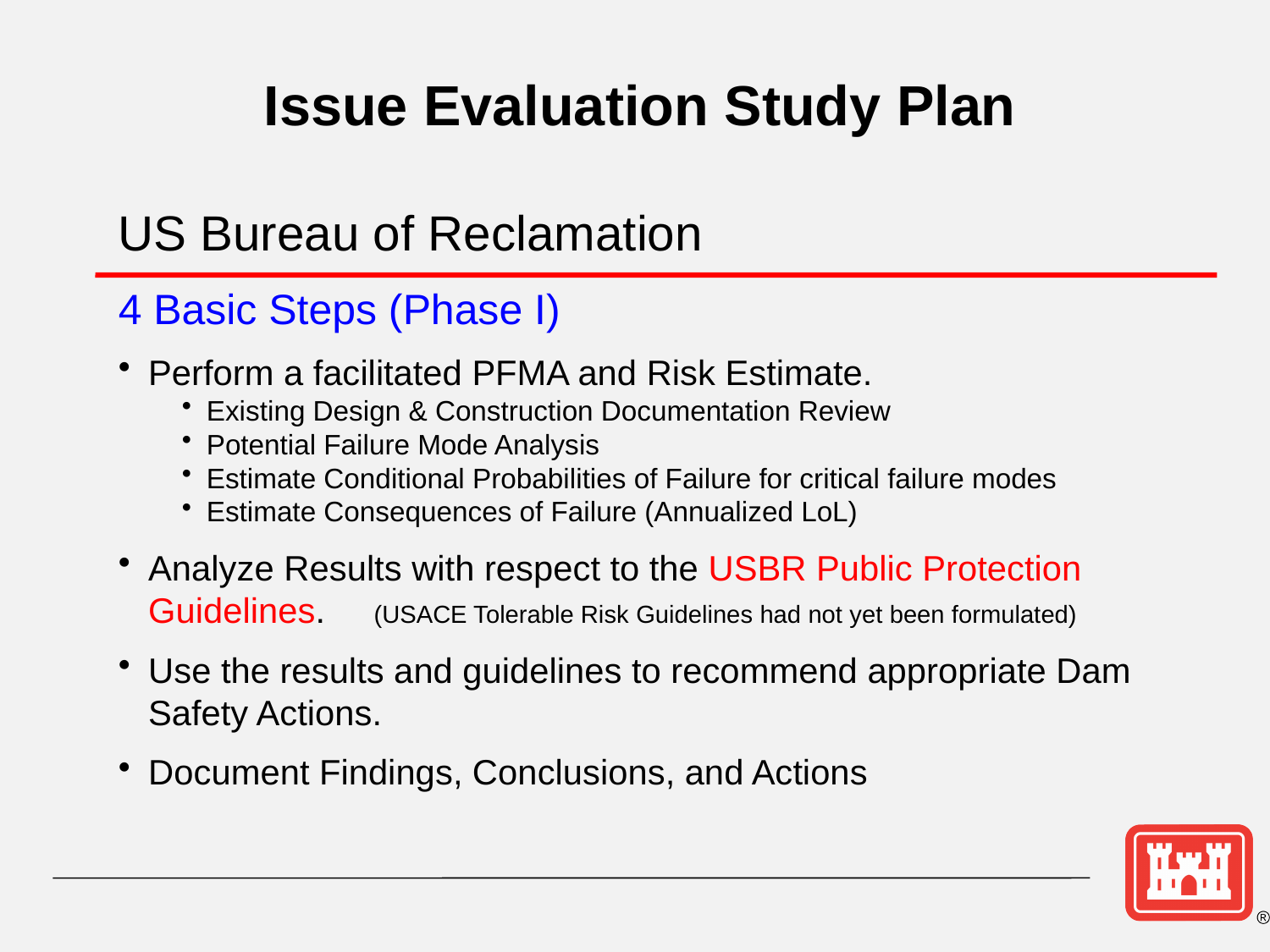

Issue Evaluation Study Plan

US Bureau of Reclamation
4 Basic Steps (Phase I)
Perform a facilitated PFMA and Risk Estimate.
Existing Design & Construction Documentation Review
Potential Failure Mode Analysis
Estimate Conditional Probabilities of Failure for critical failure modes
Estimate Consequences of Failure (Annualized LoL)
Analyze Results with respect to the USBR Public Protection Guidelines.     (USACE Tolerable Risk Guidelines had not yet been formulated)
Use the results and guidelines to recommend appropriate Dam Safety Actions.
Document Findings, Conclusions, and Actions